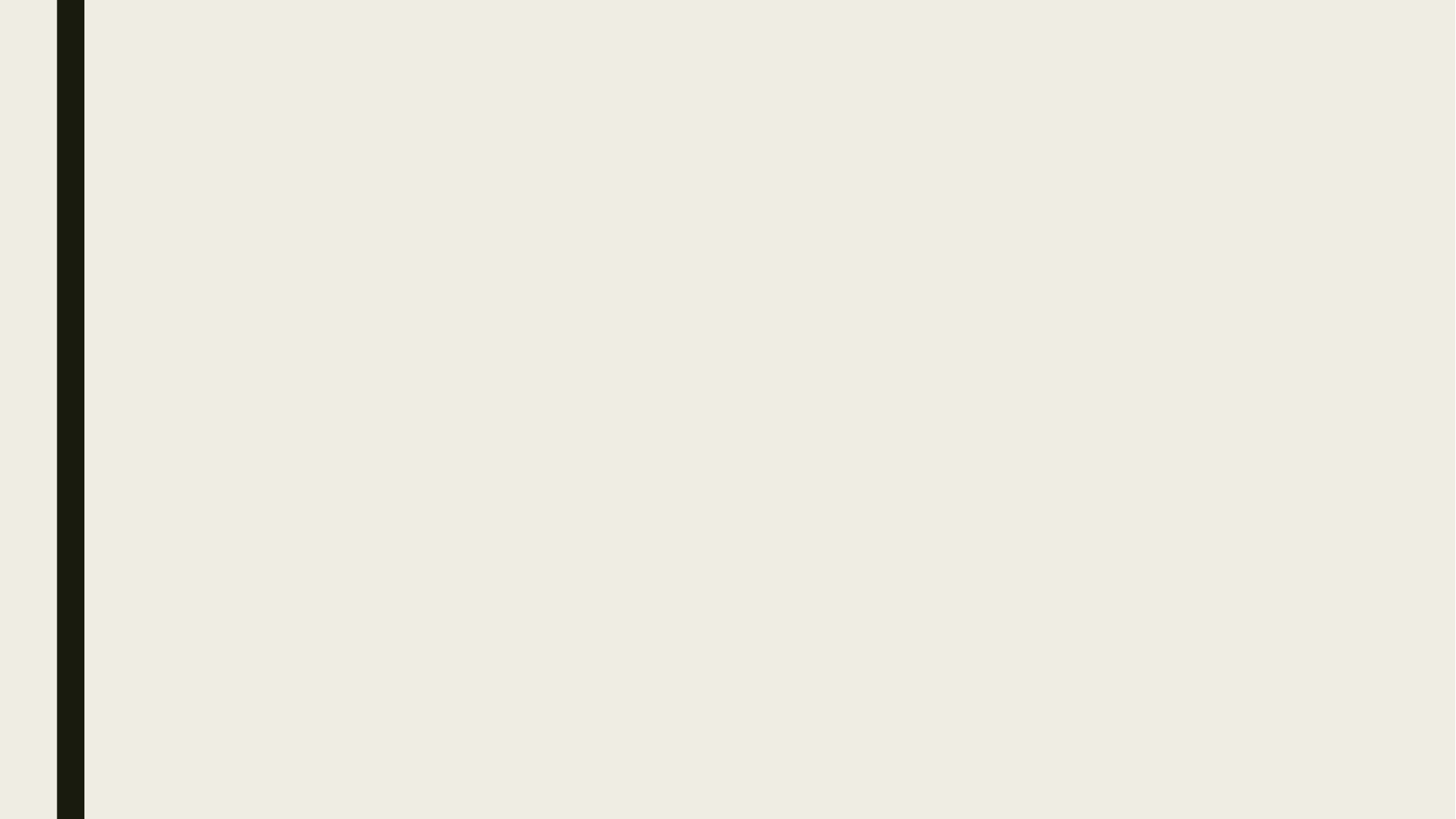

#
Κατά την εξέταση της μασχάλης και του τραχήλου δεν ανευρέθησαν ψηλαφητοί λεμφαδένες.
Δεν παρατηρούνται άλλες δερματικές αλλοιώσεις

Ποιο είναι το επόμενο βήμα;